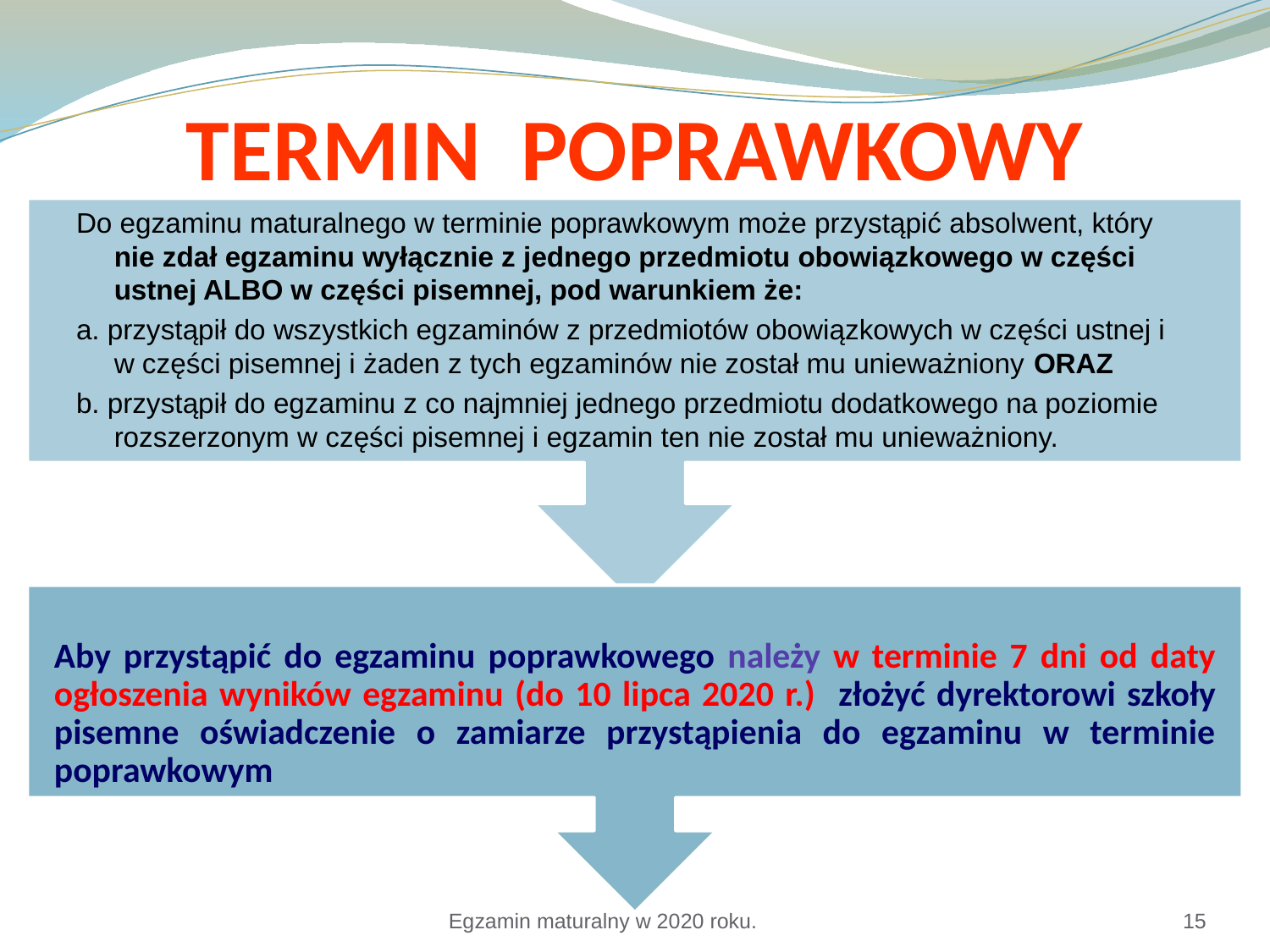

# TERMIN  POPRAWKOWY

Do egzaminu maturalnego w terminie poprawkowym może przystąpić absolwent, który nie zdał egzaminu wyłącznie z jednego przedmiotu obowiązkowego w części ustnej ALBO w części pisemnej, pod warunkiem że:
a. przystąpił do wszystkich egzaminów z przedmiotów obowiązkowych w części ustnej i w części pisemnej i żaden z tych egzaminów nie został mu unieważniony ORAZ
b. przystąpił do egzaminu z co najmniej jednego przedmiotu dodatkowego na poziomie rozszerzonym w części pisemnej i egzamin ten nie został mu unieważniony.

Aby przystąpić do egzaminu poprawkowego należy w terminie 7 dni od daty ogłoszenia wyników egzaminu (do 10 lipca 2020 r.)  złożyć dyrektorowi szkoły pisemne oświadczenie o zamiarze przystąpienia do egzaminu w terminie poprawkowym
Egzamin maturalny w 2020 roku.
15